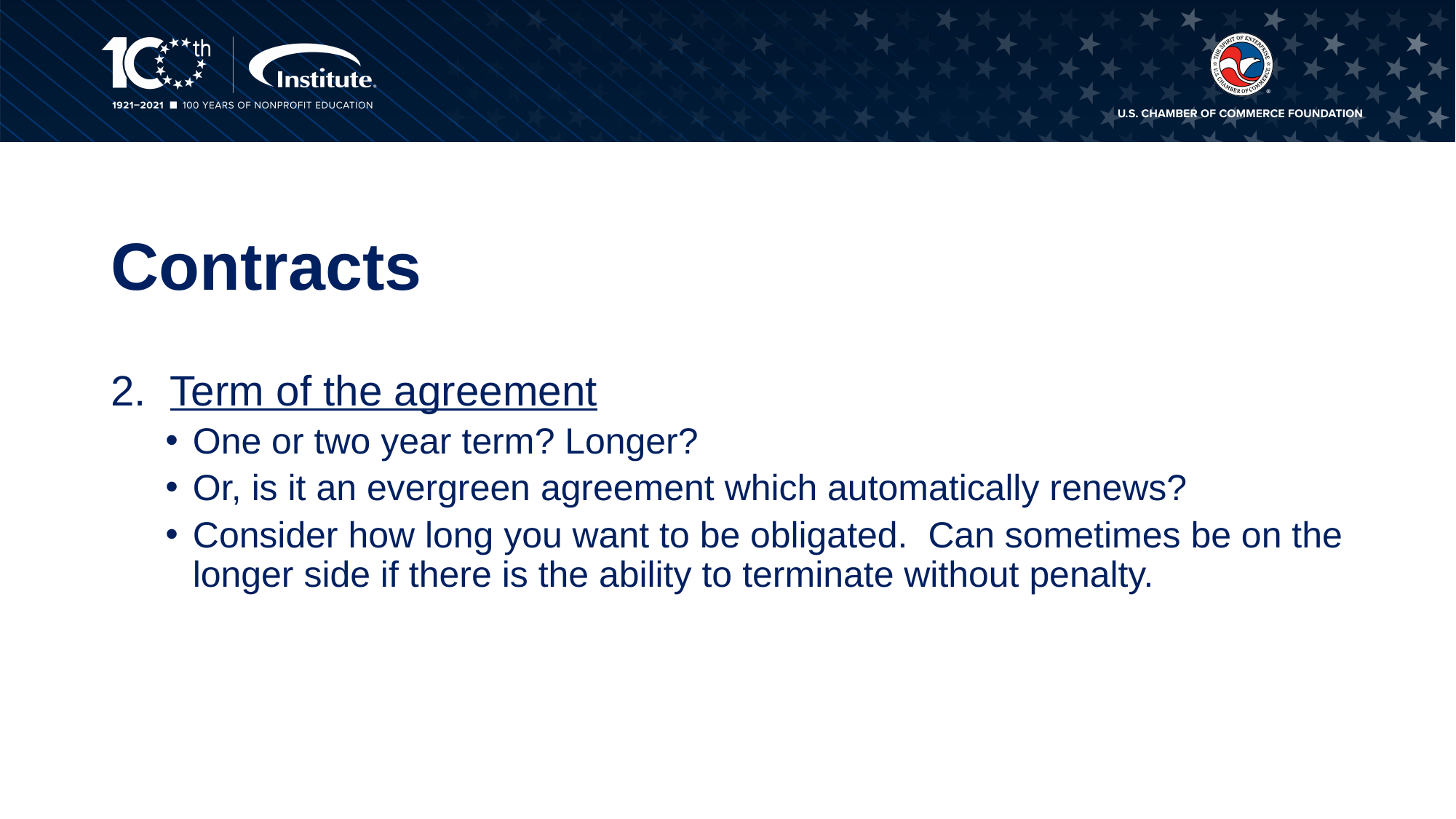

# Contracts
2.  Term of the agreement
One or two year term? Longer?
Or, is it an evergreen agreement which automatically renews?
Consider how long you want to be obligated.  Can sometimes be on the longer side if there is the ability to terminate without penalty.